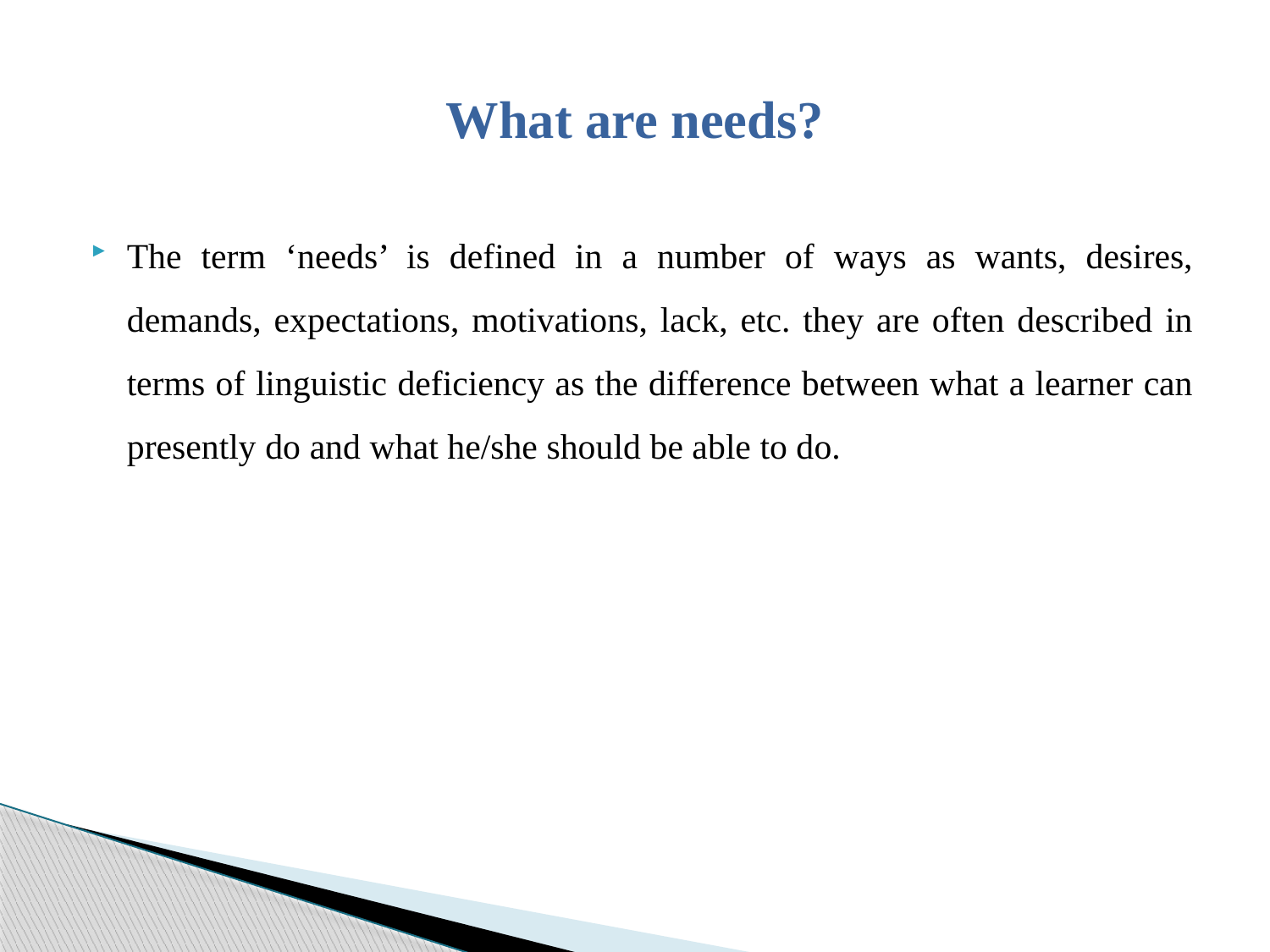

# What are needs?
The term ‘needs’ is defined in a number of ways as wants, desires, demands, expectations, motivations, lack, etc. they are often described in terms of linguistic deficiency as the difference between what a learner can presently do and what he/she should be able to do.